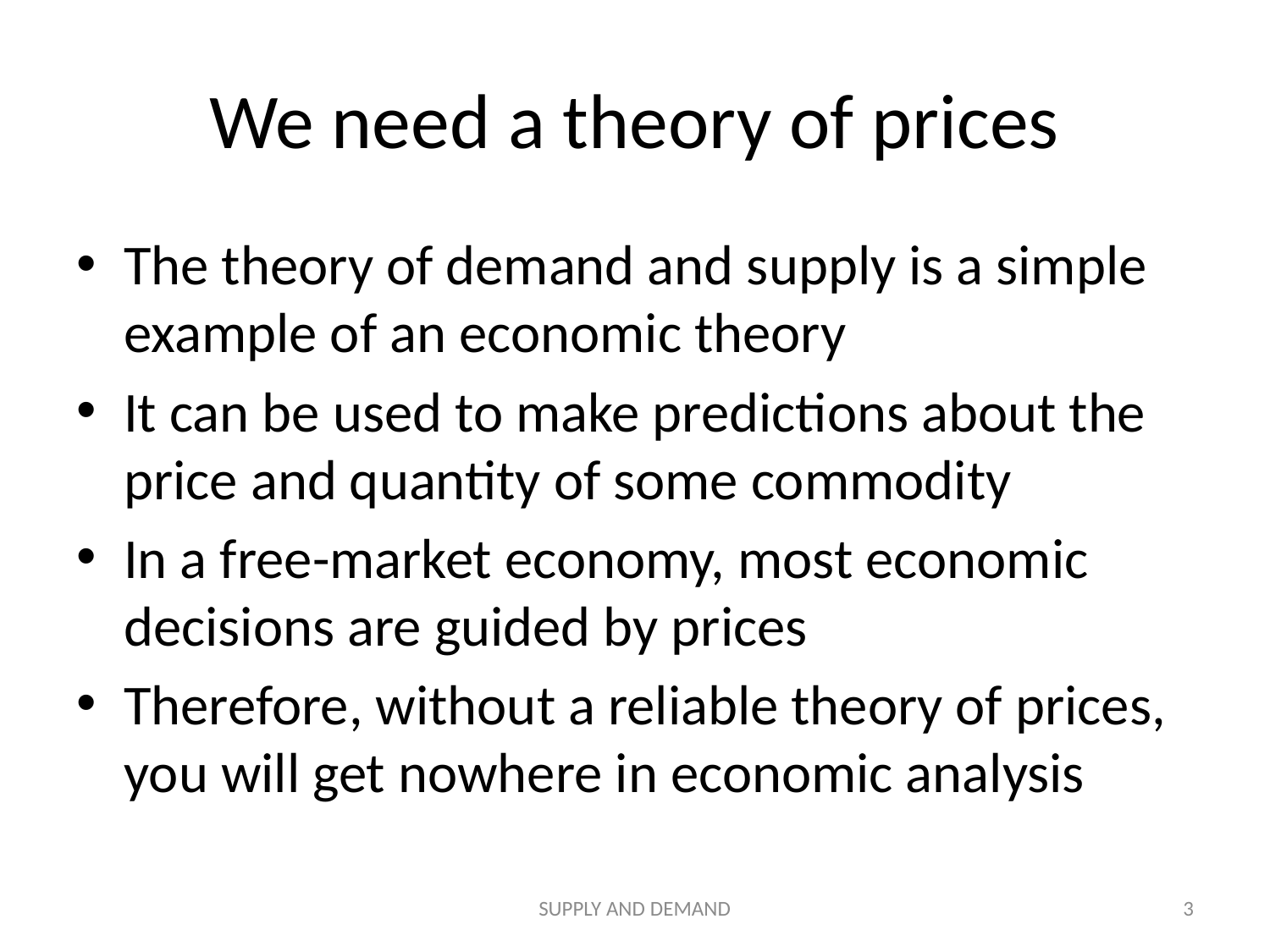

# We need a theory of prices
The theory of demand and supply is a simple example of an economic theory
It can be used to make predictions about the price and quantity of some commodity
In a free-market economy, most economic decisions are guided by prices
Therefore, without a reliable theory of prices, you will get nowhere in economic analysis
SUPPLY AND DEMAND
3